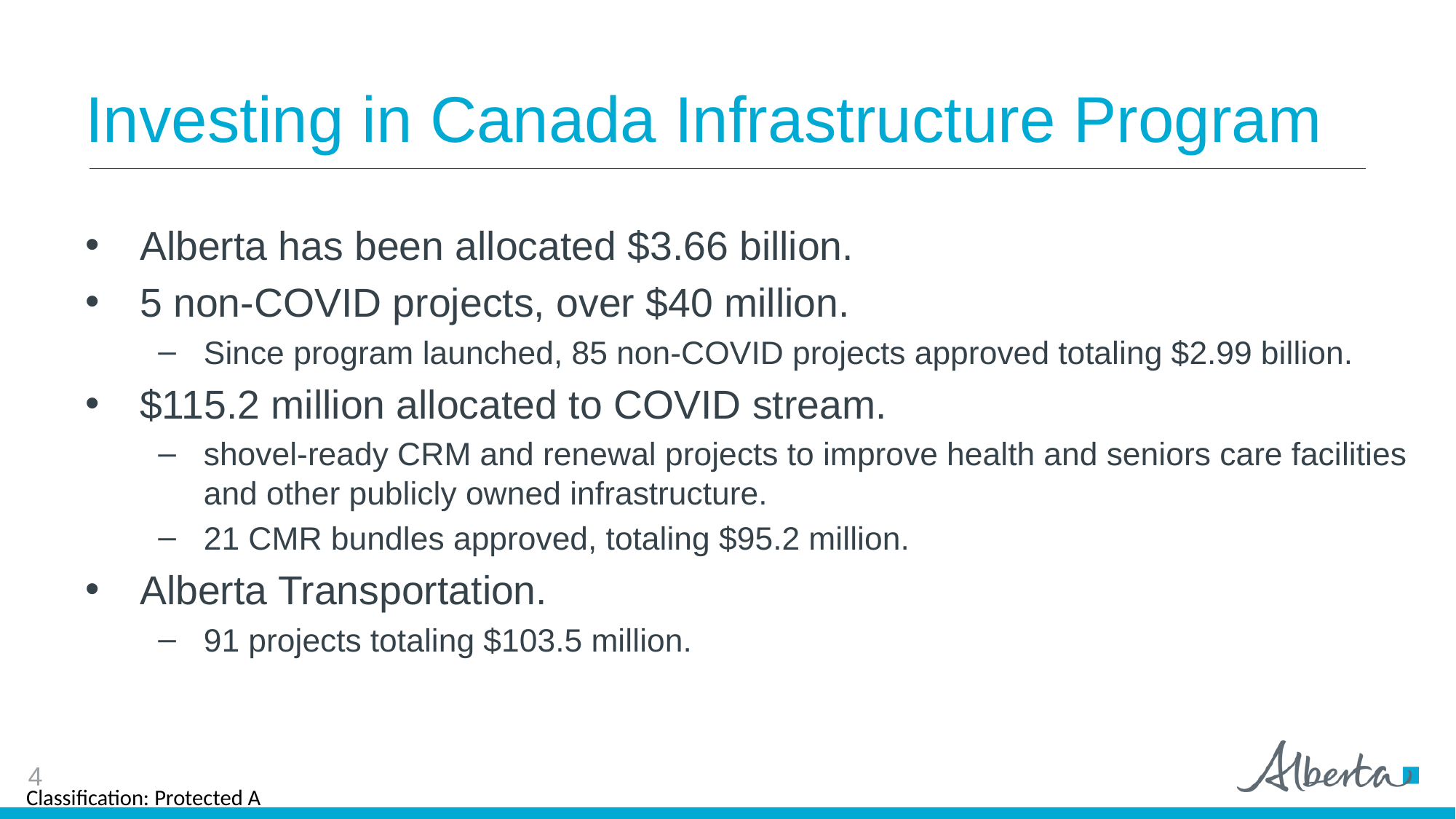

# Investing in Canada Infrastructure Program
Alberta has been allocated $3.66 billion.
5 non-COVID projects, over $40 million.
Since program launched, 85 non-COVID projects approved totaling $2.99 billion.
$115.2 million allocated to COVID stream.
shovel-ready CRM and renewal projects to improve health and seniors care facilities and other publicly owned infrastructure.
21 CMR bundles approved, totaling $95.2 million.
Alberta Transportation.
91 projects totaling $103.5 million.
4